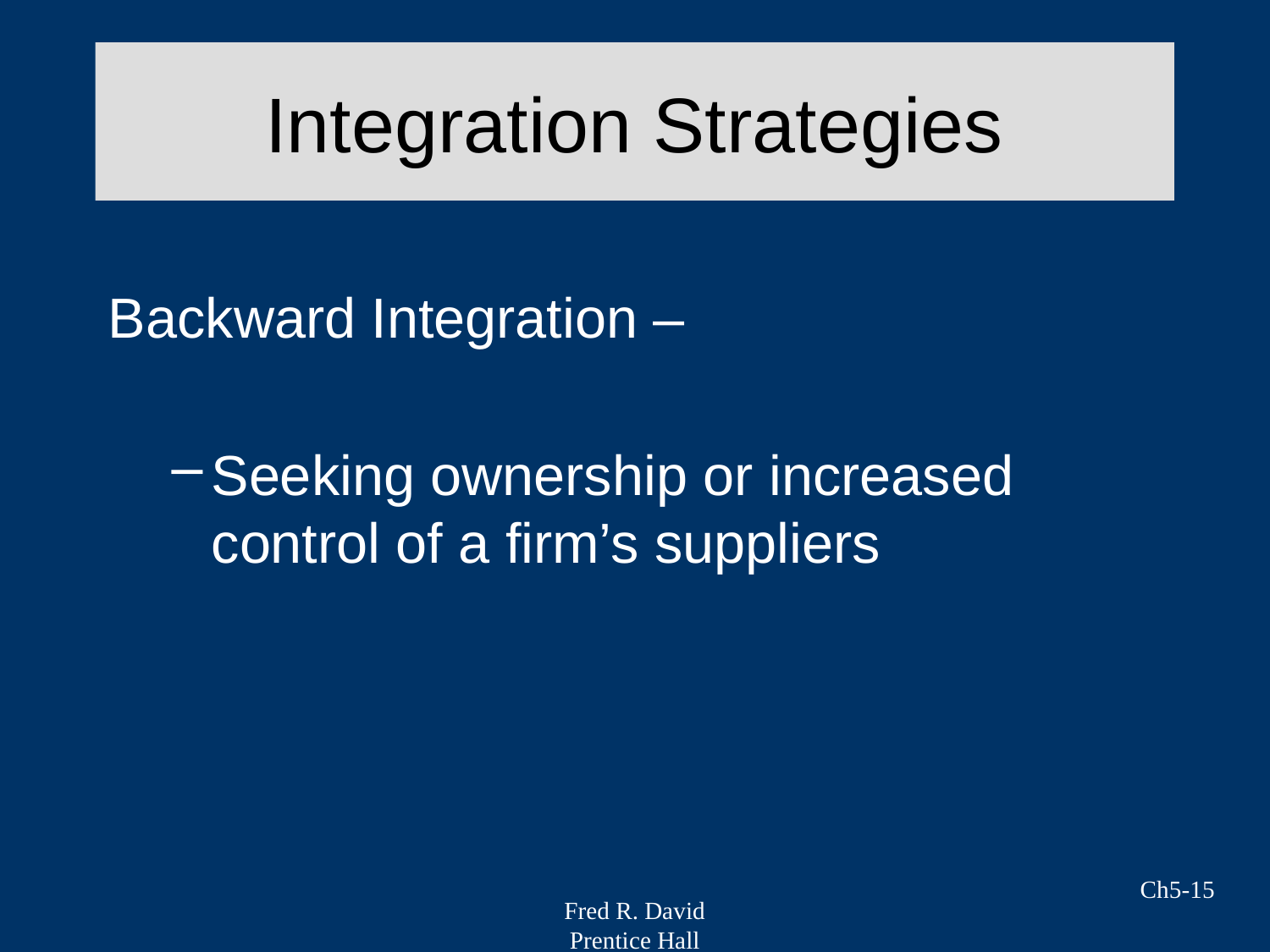

# Integration Strategies
Backward Integration –

Seeking ownership or increased control of a firm’s suppliers

Ch5-15
Fred R. David
Prentice Hall